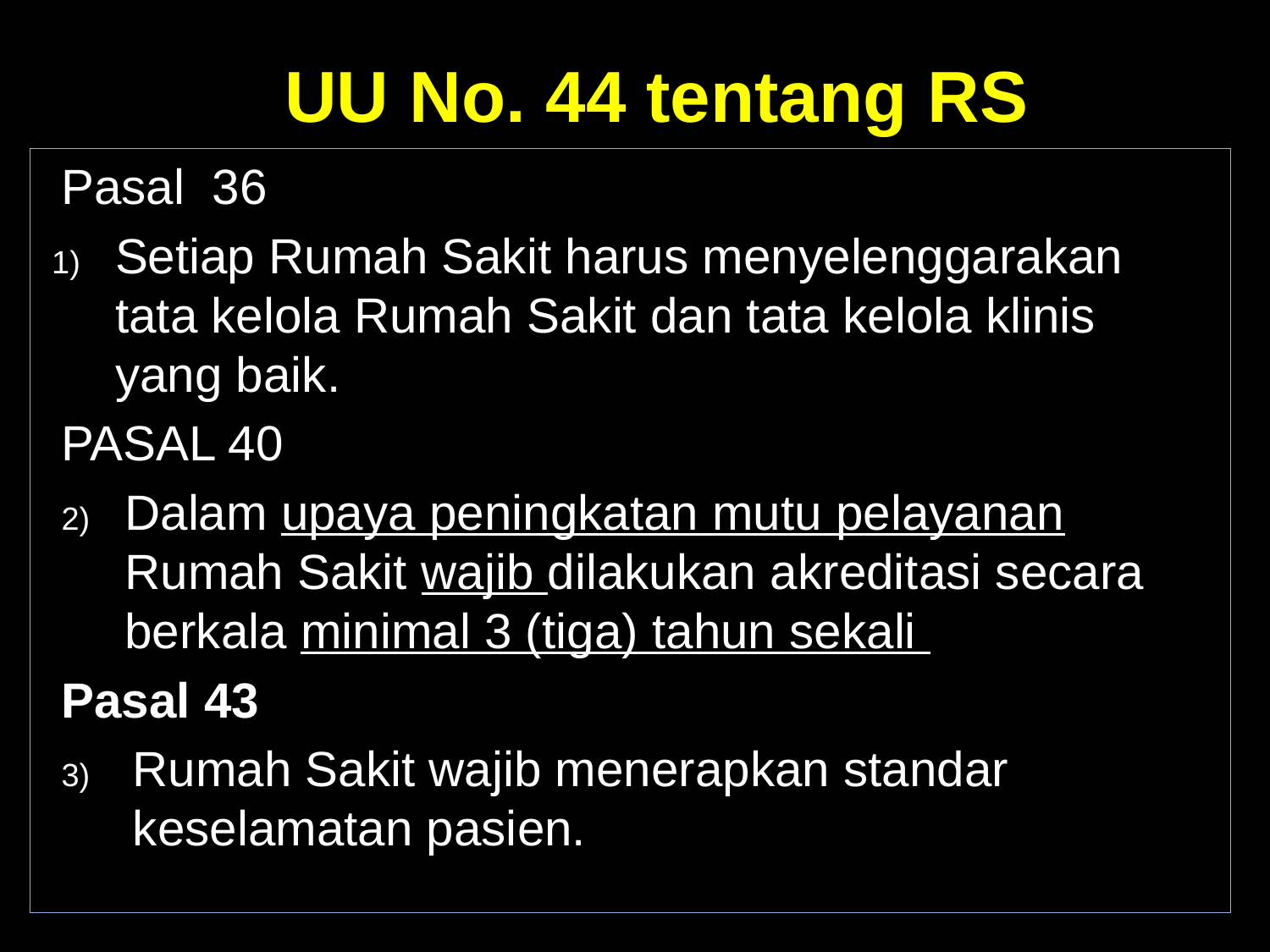

# UU No. 44 tentang RS
Pasal  36
Setiap Rumah Sakit harus menyelenggarakan tata kelola Rumah Sakit dan tata kelola klinis yang baik.
PASAL 40
Dalam upaya peningkatan mutu pelayanan Rumah Sakit wajib dilakukan akreditasi secara berkala minimal 3 (tiga) tahun sekali
Pasal 43
Rumah Sakit wajib menerapkan standar keselamatan pasien.